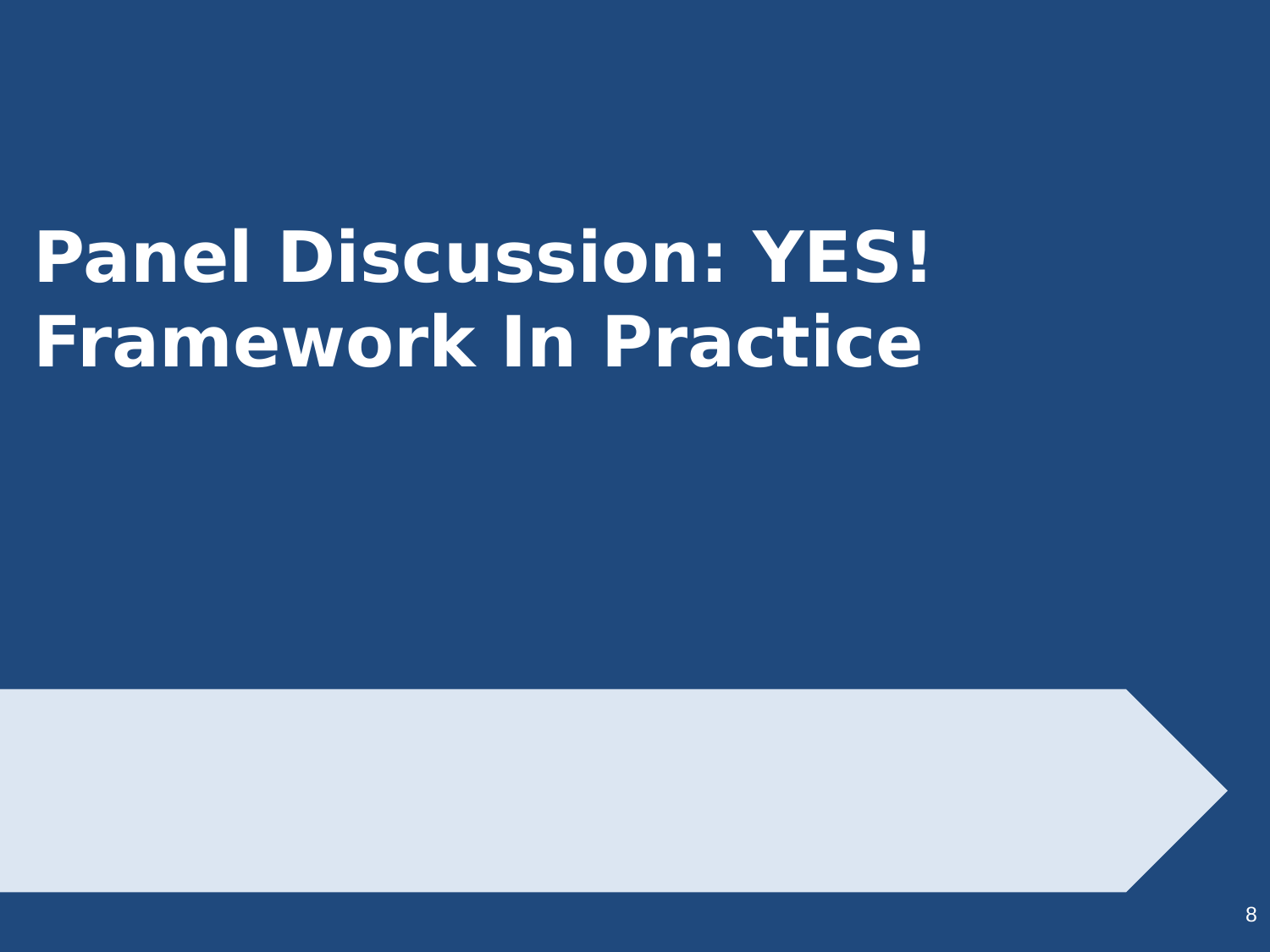

# Panel Discussion: YES! Framework In Practice

8